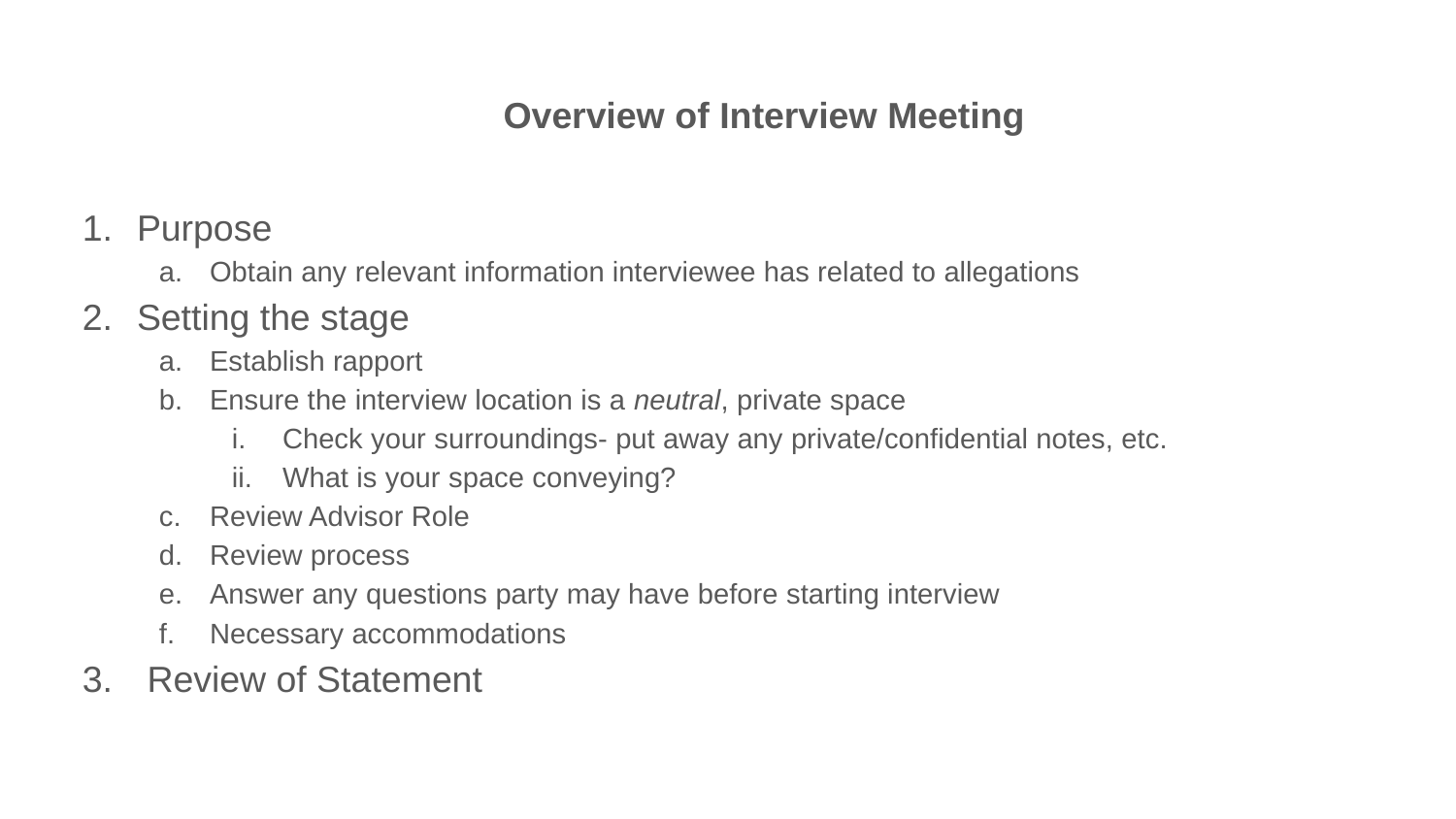

# Overview of Interview Meeting
Purpose
Obtain any relevant information interviewee has related to allegations
Setting the stage
Establish rapport
Ensure the interview location is a neutral, private space
Check your surroundings- put away any private/confidential notes, etc.
What is your space conveying?
Review Advisor Role
Review process
Answer any questions party may have before starting interview
Necessary accommodations
 Review of Statement